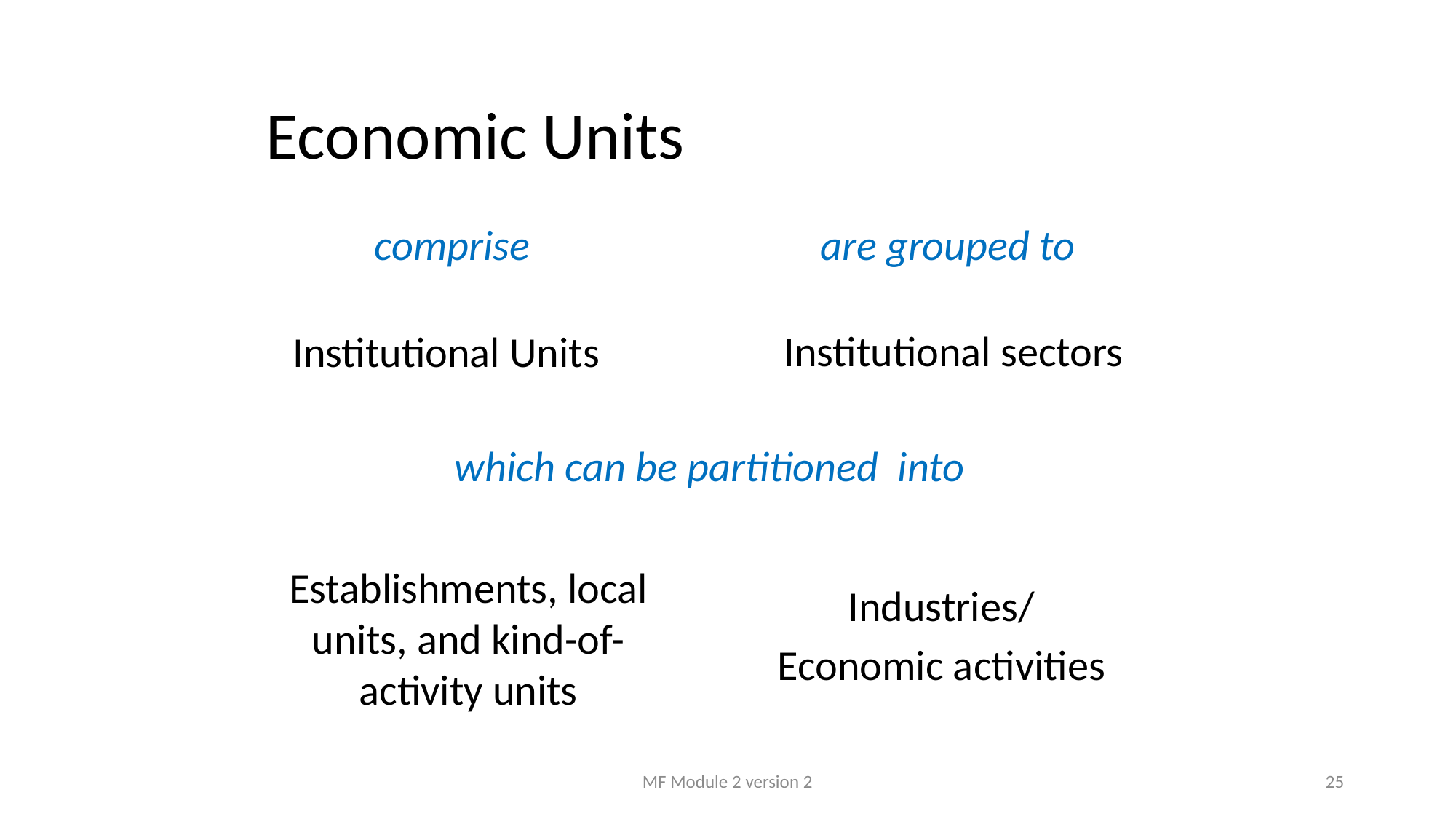

# Economic Units
comprise
are grouped to
Institutional sectors
Institutional Units
which can be partitioned  into
Establishments, local units, and kind-of-activity units
Industries/
Economic activities
MF Module 2 version 2
25